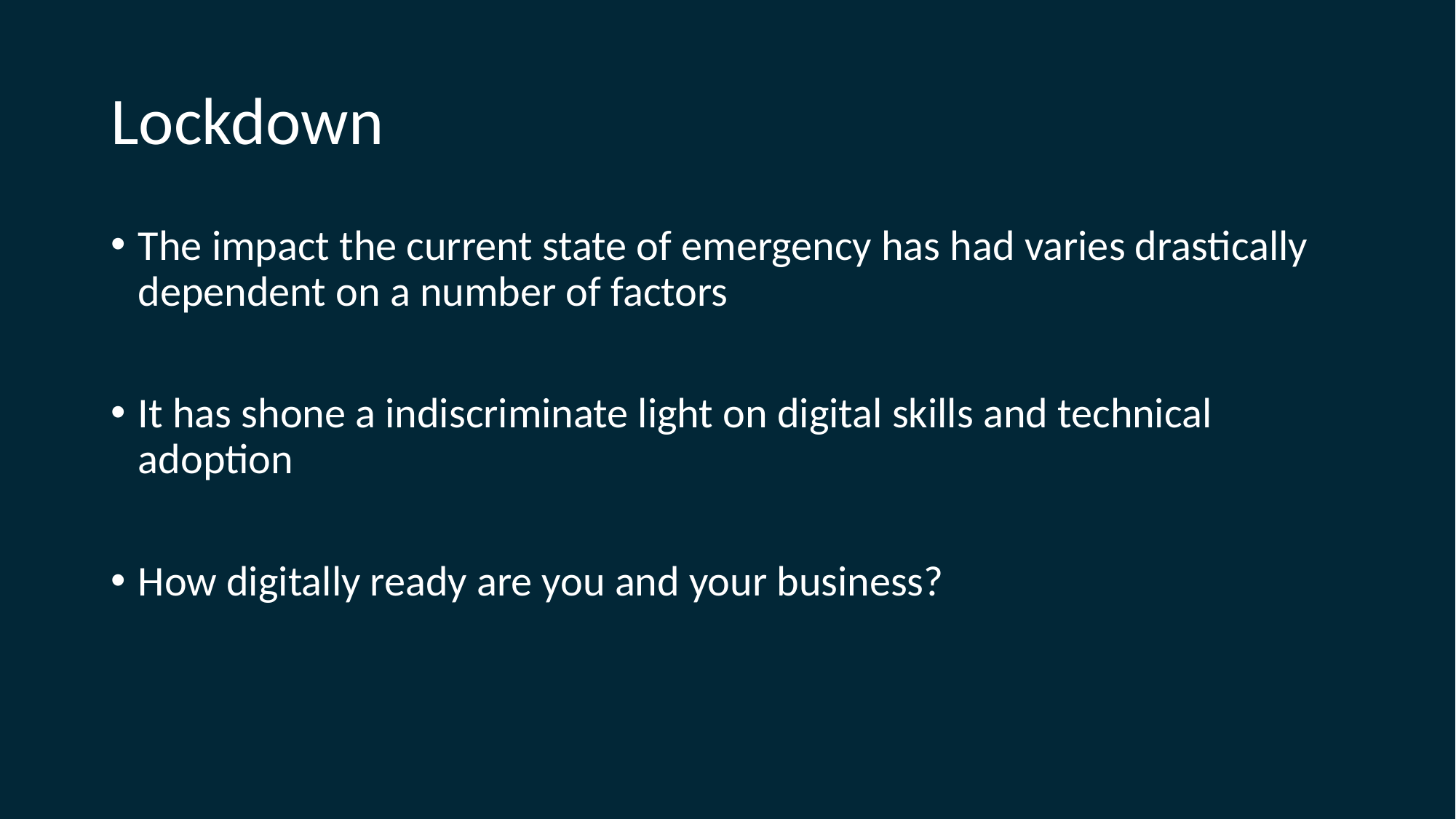

# Lockdown
The impact the current state of emergency has had varies drastically dependent on a number of factors

It has shone a indiscriminate light on digital skills and technical adoption

How digitally ready are you and your business?